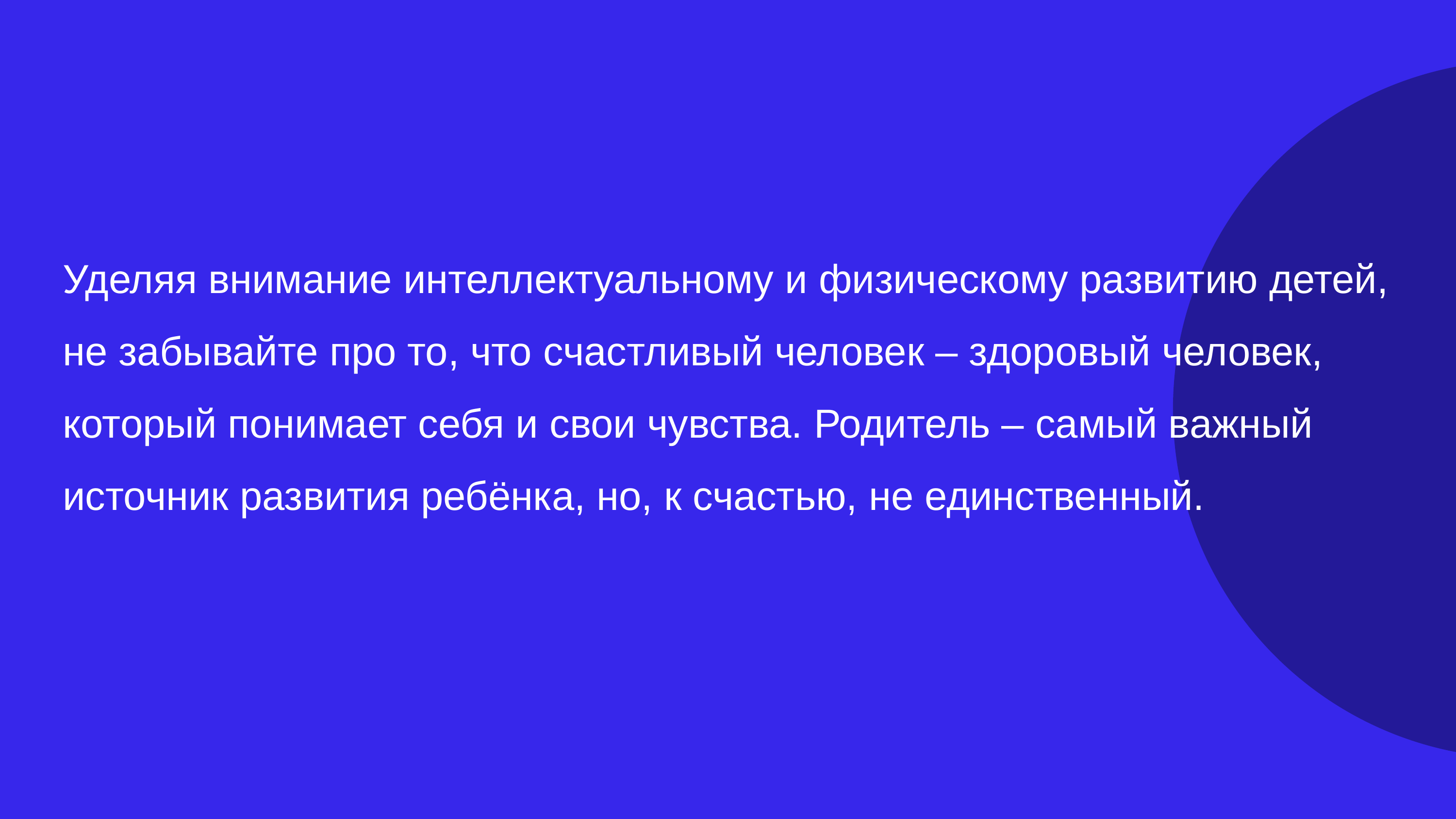

Уделяя внимание интеллектуальному и физическому развитию детей, не забывайте про то, что счастливый человек – здоровый человек, который понимает себя и свои чувства. Родитель – самый важный источник развития ребёнка, но, к счастью, не единственный.